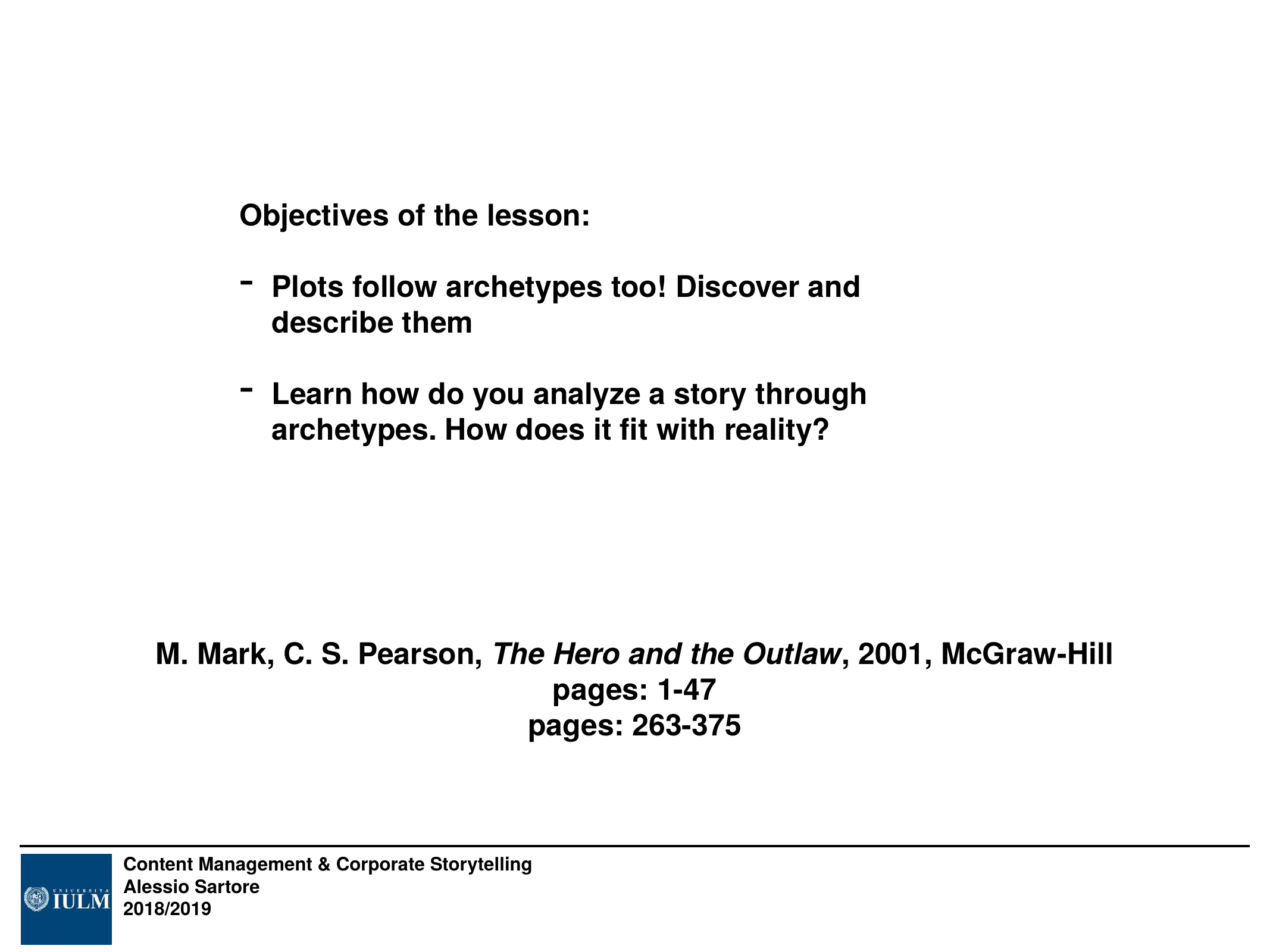

Objectives of the lesson:

Plots follow archetypes too! Discover and describe them

Learn how do you analyze a story through archetypes. How does it fit with reality?
M. Mark, C. S. Pearson, The Hero and the Outlaw, 2001, McGraw-Hill
pages: 1-47
pages: 263-375